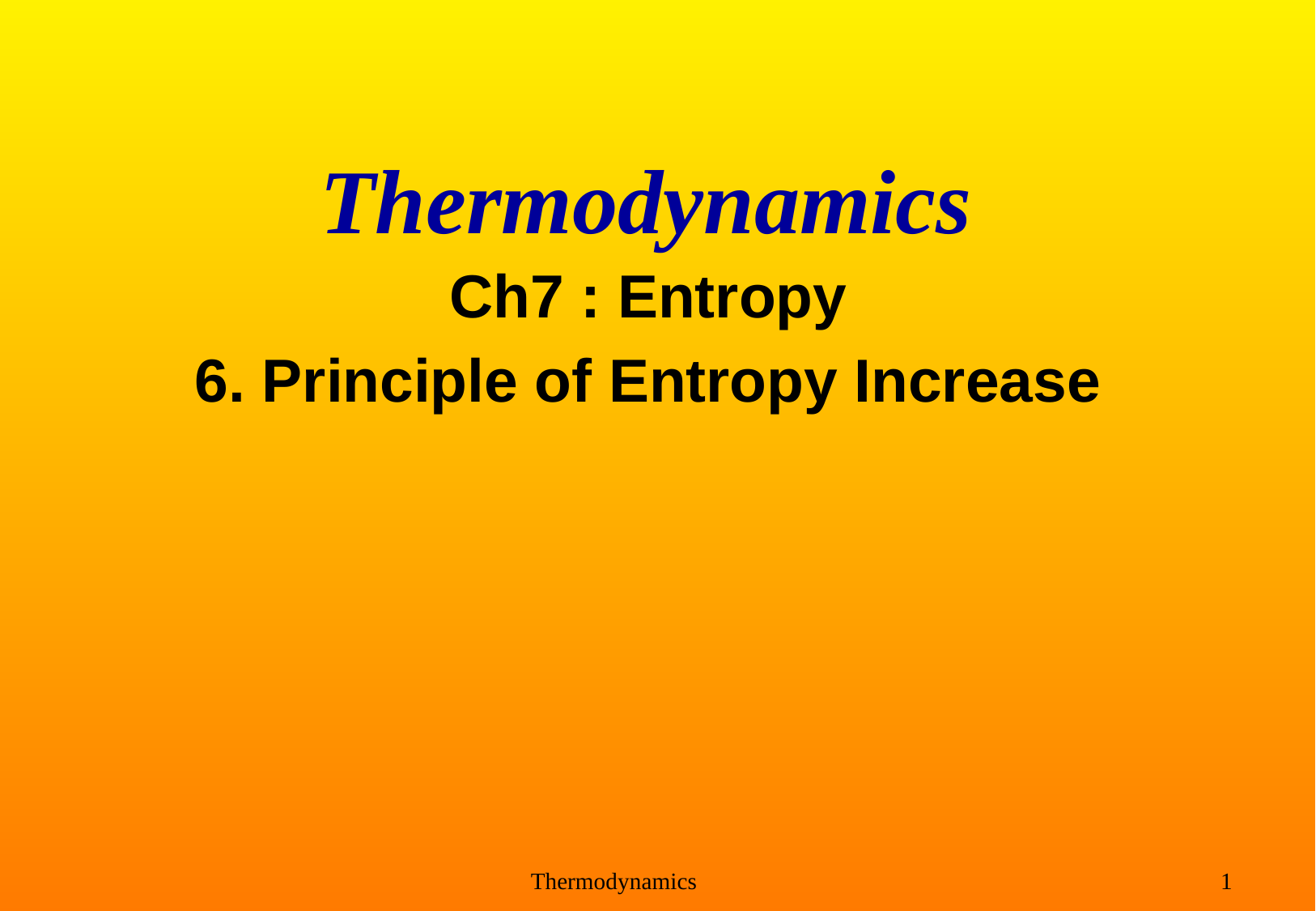

# Thermodynamics
Ch7 : Entropy
6. Principle of Entropy Increase